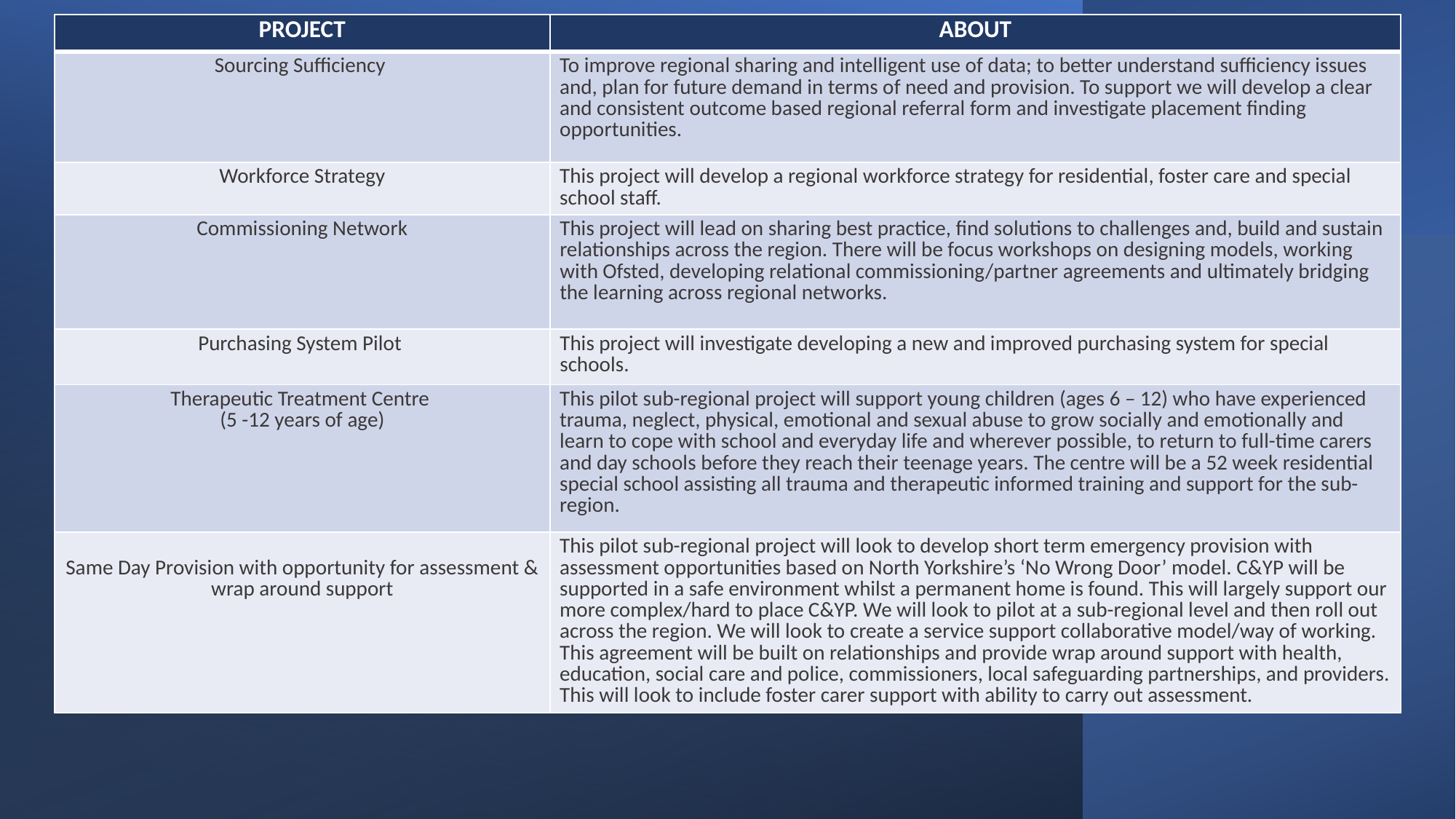

| PROJECT | ABOUT |
| --- | --- |
| Sourcing Sufficiency | To improve regional sharing and intelligent use of data; to better understand sufficiency issues and, plan for future demand in terms of need and provision. To support we will develop a clear and consistent outcome based regional referral form and investigate placement finding opportunities. |
| Workforce Strategy | This project will develop a regional workforce strategy for residential, foster care and special school staff. |
| Commissioning Network | This project will lead on sharing best practice, find solutions to challenges and, build and sustain relationships across the region. There will be focus workshops on designing models, working with Ofsted, developing relational commissioning/partner agreements and ultimately bridging the learning across regional networks. |
| Purchasing System Pilot | This project will investigate developing a new and improved purchasing system for special schools. |
| Therapeutic Treatment Centre (5 -12 years of age) | This pilot sub-regional project will support young children (ages 6 – 12) who have experienced trauma, neglect, physical, emotional and sexual abuse to grow socially and emotionally and learn to cope with school and everyday life and wherever possible, to return to full-time carers and day schools before they reach their teenage years. The centre will be a 52 week residential special school assisting all trauma and therapeutic informed training and support for the sub-region. |
| Same Day Provision with opportunity for assessment & wrap around support | This pilot sub-regional project will look to develop short term emergency provision with assessment opportunities based on North Yorkshire’s ‘No Wrong Door’ model. C&YP will be supported in a safe environment whilst a permanent home is found. This will largely support our more complex/hard to place C&YP. We will look to pilot at a sub-regional level and then roll out across the region. We will look to create a service support collaborative model/way of working. This agreement will be built on relationships and provide wrap around support with health, education, social care and police, commissioners, local safeguarding partnerships, and providers. This will look to include foster carer support with ability to carry out assessment. |